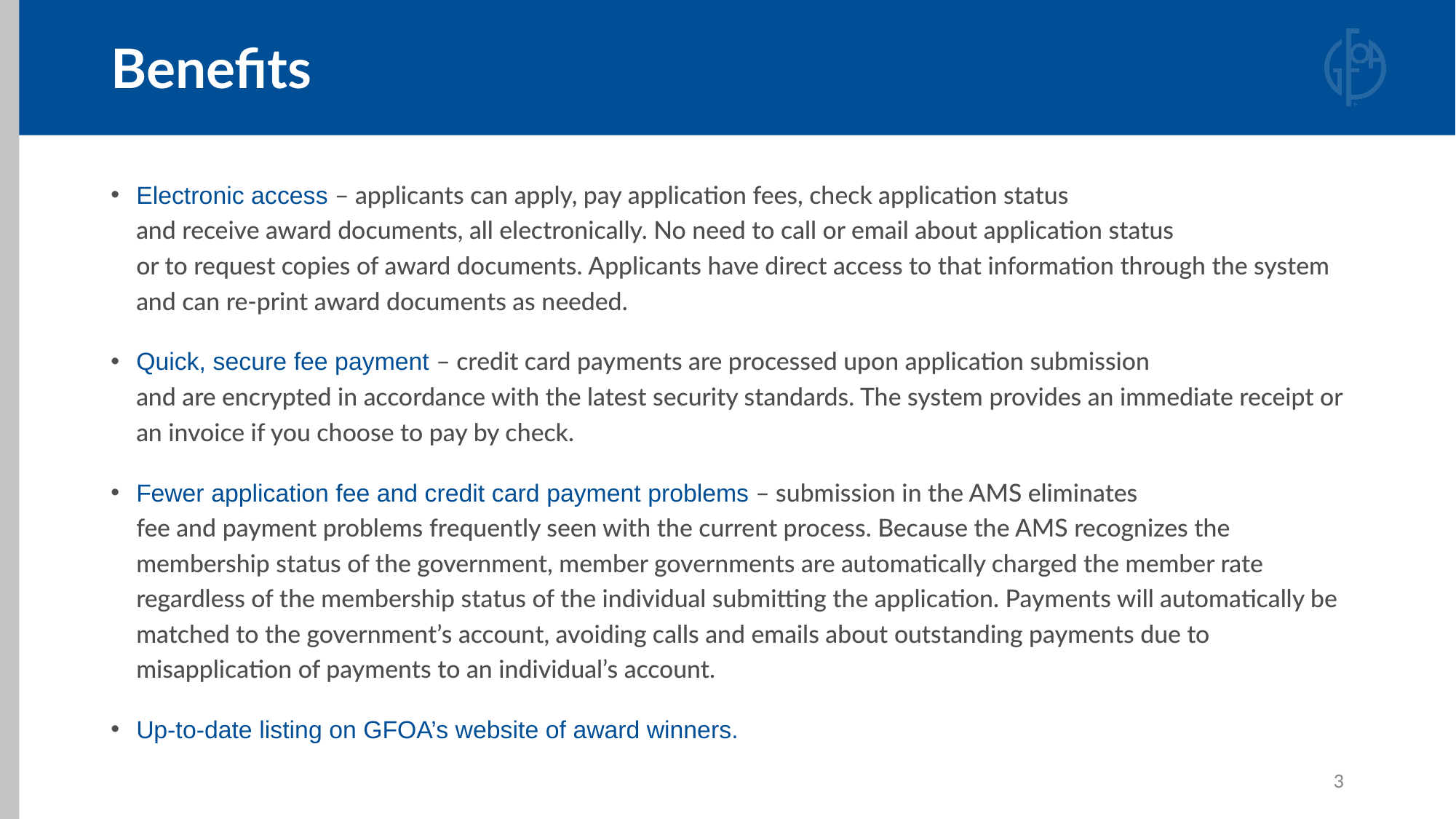

# Benefits
Electronic access – applicants can apply, pay application fees, check application status
and receive award documents, all electronically. No need to call or email about application status
or to request copies of award documents. Applicants have direct access to that information through the system and can re-print award documents as needed.

Quick, secure fee payment – credit card payments are processed upon application submission
and are encrypted in accordance with the latest security standards. The system provides an immediate receipt or an invoice if you choose to pay by check.

Fewer application fee and credit card payment problems – submission in the AMS eliminates
fee and payment problems frequently seen with the current process. Because the AMS recognizes the membership status of the government, member governments are automatically charged the member rate regardless of the membership status of the individual submitting the application. Payments will automatically be matched to the government’s account, avoiding calls and emails about outstanding payments due to misapplication of payments to an individual’s account.

Up-to-date listing on GFOA’s website of award winners.
3